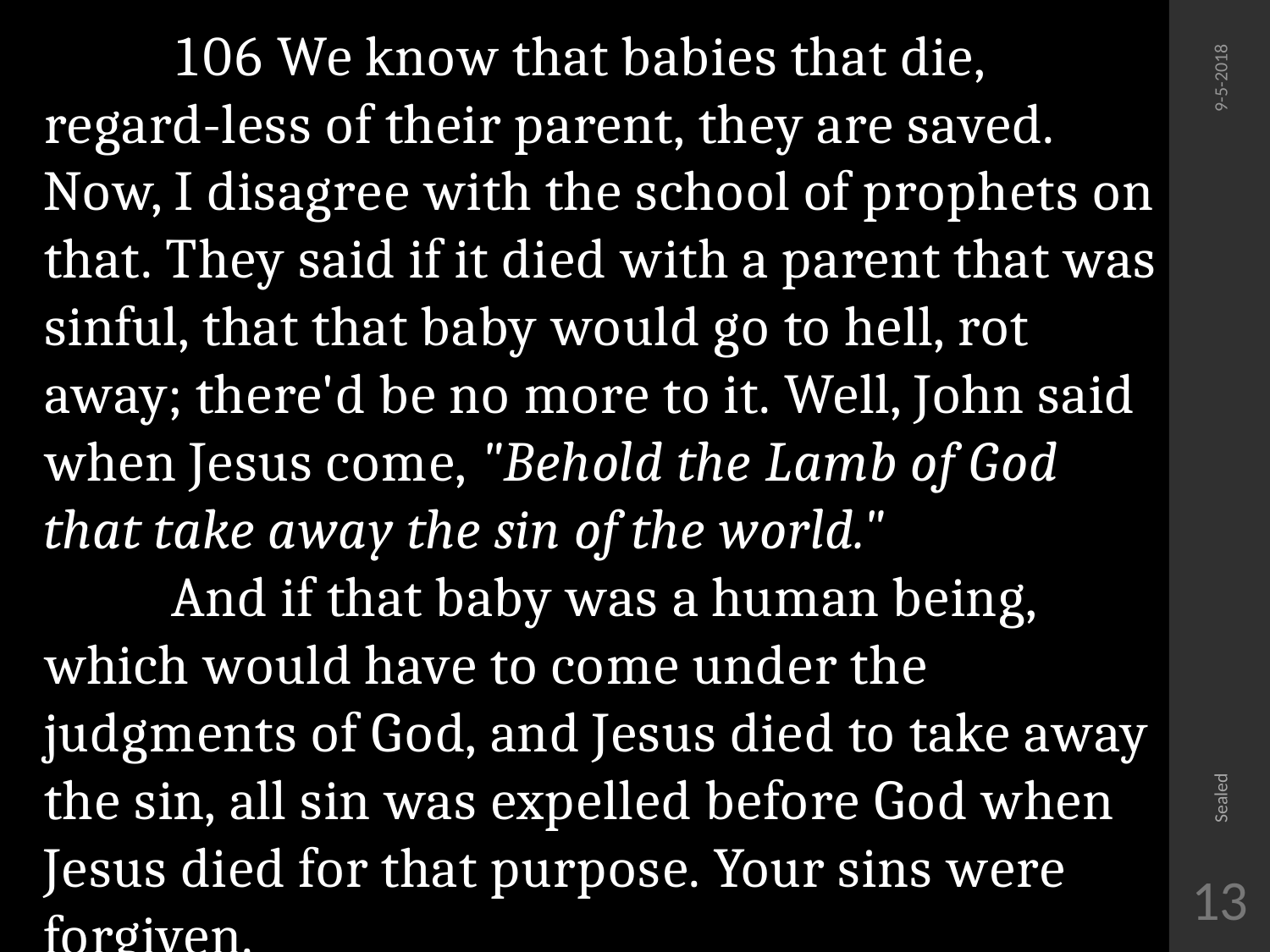

106 We know that babies that die, regard-less of their parent, they are saved. Now, I disagree with the school of prophets on that. They said if it died with a parent that was sinful, that that baby would go to hell, rot away; there'd be no more to it. Well, John said when Jesus come, "Behold the Lamb of God that take away the sin of the world."
	And if that baby was a human being, which would have to come under the judgments of God, and Jesus died to take away the sin, all sin was expelled before God when Jesus died for that purpose. Your sins were forgiven.
9-5-2018
Sealed
13